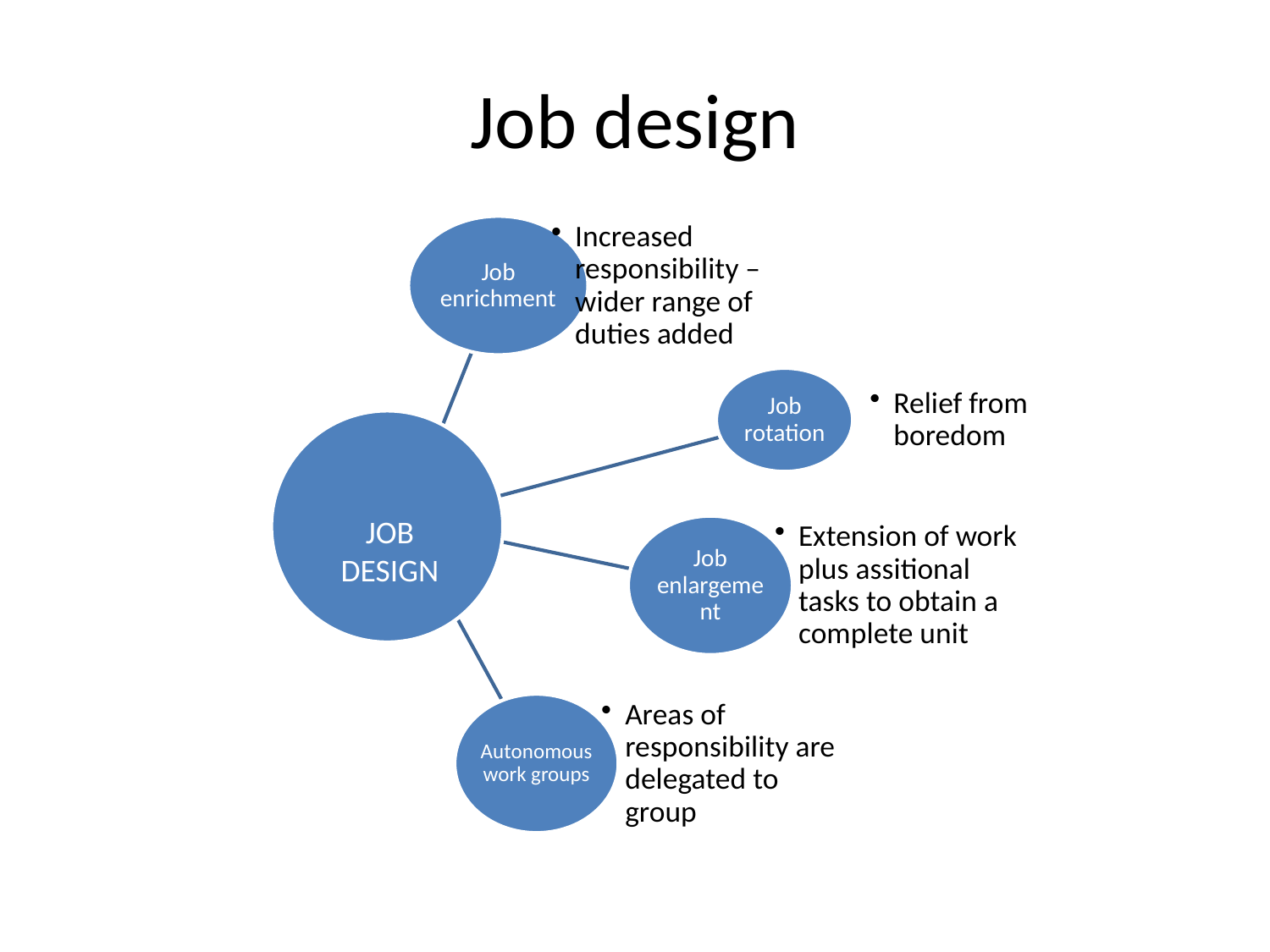

# Job design
Job rotation
Relief from boredom
Job enrichment
Increased responsibility – wider range of duties added
Job enlargement
Extension of work plus assitional tasks to obtain a complete unit
Autonomous work groups
Areas of responsibility are delegated to group
JOB DESIGN